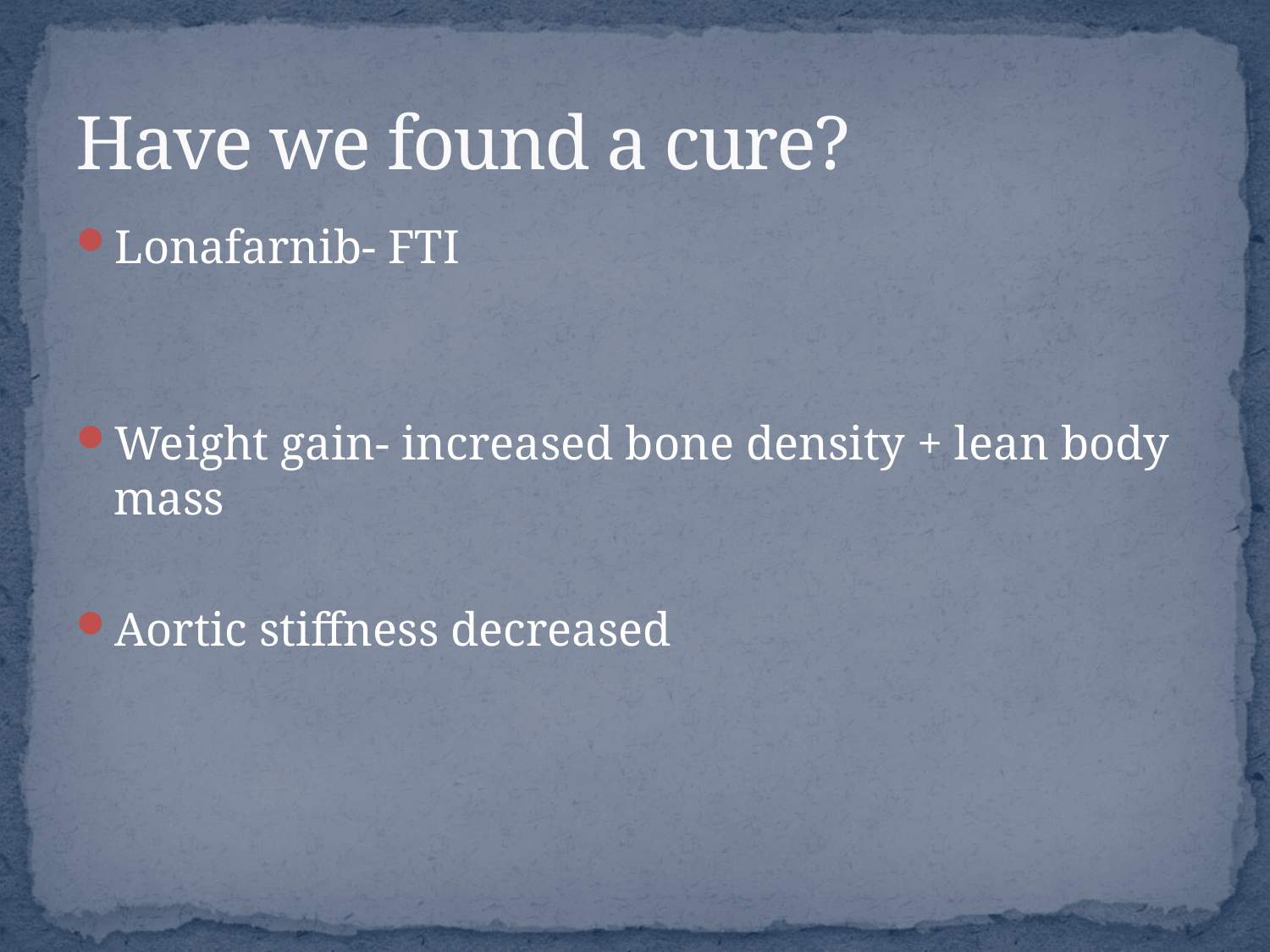

# Have we found a cure?
Lonafarnib- FTI

Weight gain- increased bone density + lean body mass

Aortic stiffness decreased